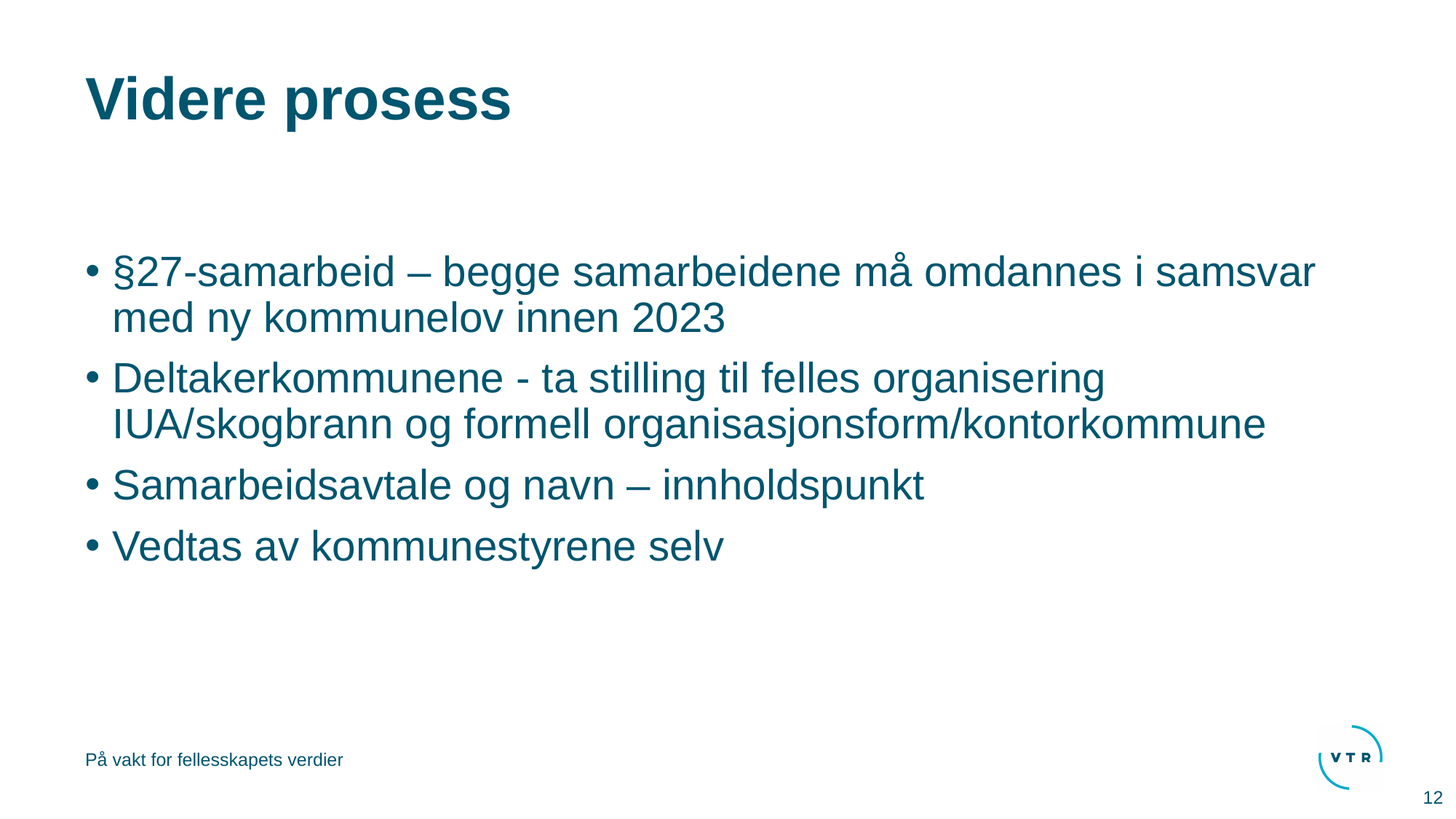

# Videre prosess

§27-samarbeid – begge samarbeidene må omdannes i samsvar med ny kommunelov innen 2023
Deltakerkommunene - ta stilling til felles organisering IUA/skogbrann og formell organisasjonsform/kontorkommune
Samarbeidsavtale og navn – innholdspunkt
Vedtas av kommunestyrene selv
12